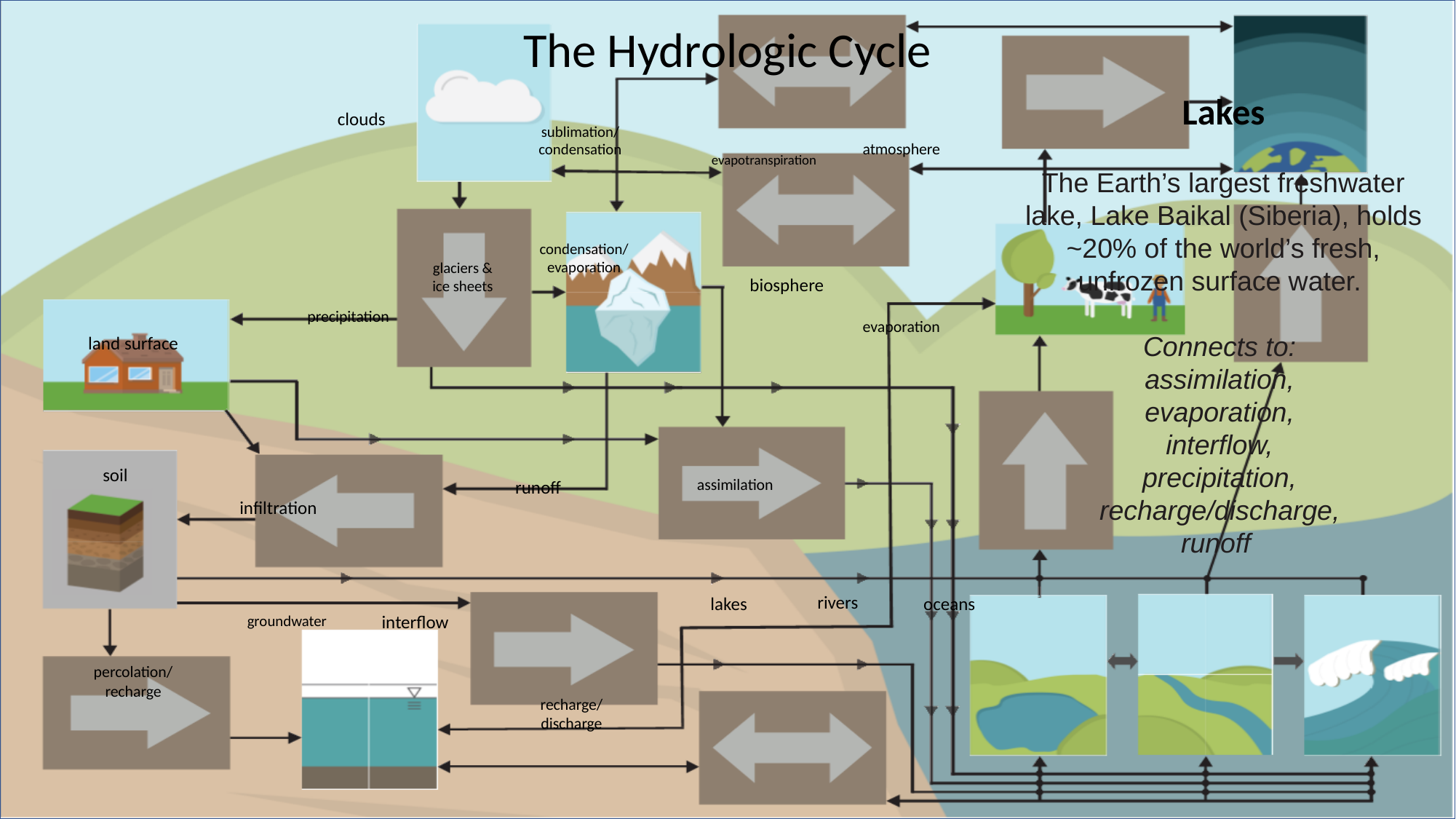

The Hydrologic Cycle
Lakes

The Earth’s largest freshwater lake, Lake Baikal (Siberia), holds ~20% of the world’s fresh, unfrozen surface water.

Connects to:
assimilation,
evaporation,
interflow,
precipitation,
recharge/discharge,
runoff

clouds
sublimation/
condensation
atmosphere
evapotranspiration
condensation/
evaporation
glaciers &
ice sheets
biosphere
precipitation
evaporation
land surface
soil
assimilation
runoff
infiltration
rivers
oceans
lakes
groundwater
interflow
percolation/ recharge
recharge/ discharge